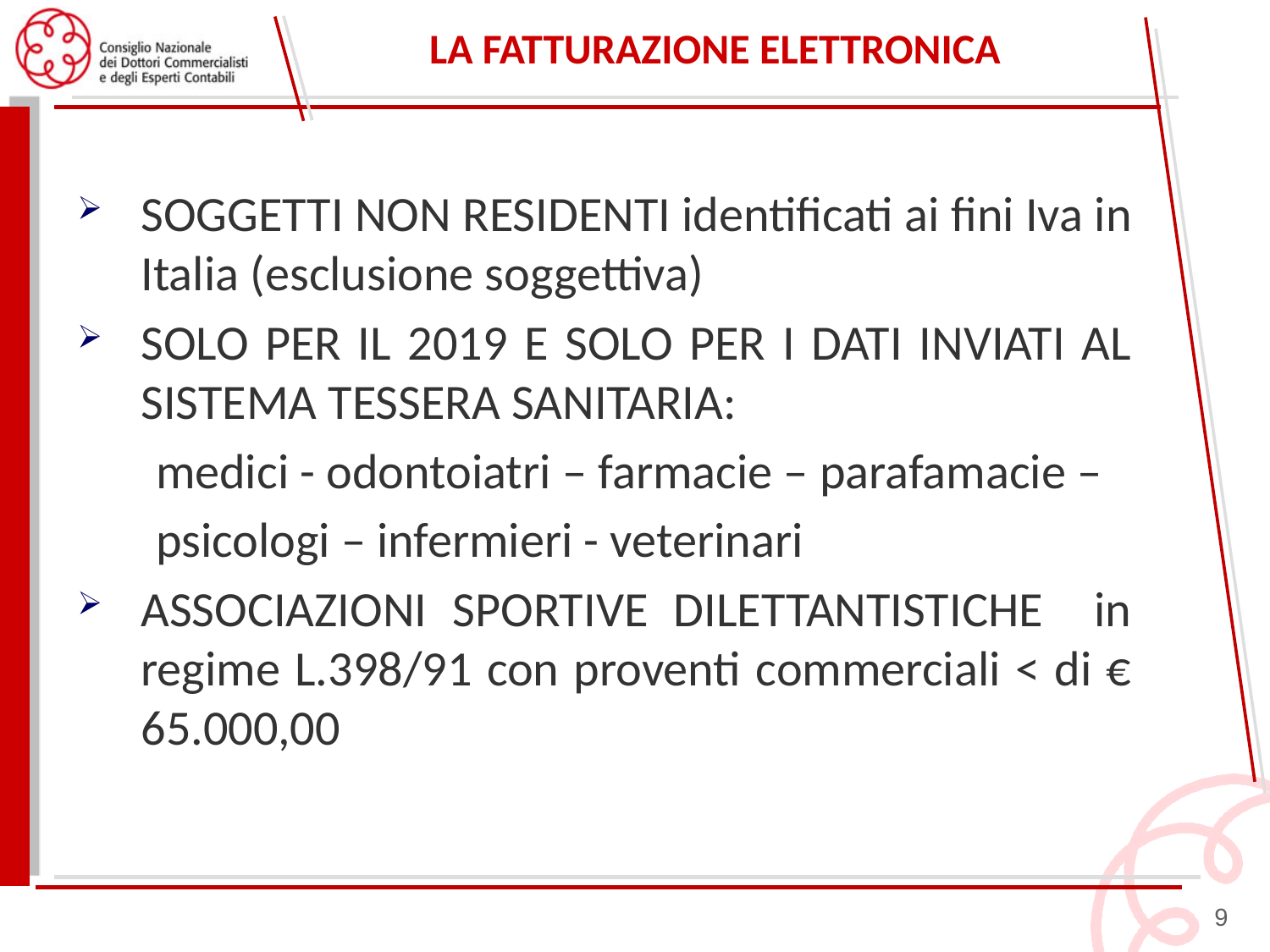

# la fatturazione elettronica
SOGGETTI NON RESIDENTI identificati ai fini Iva in Italia (esclusione soggettiva)
SOLO PER IL 2019 E SOLO PER I DATI INVIATI AL SISTEMA TESSERA SANITARIA:
       medici - odontoiatri – farmacie – parafamacie –
       psicologi – infermieri - veterinari
ASSOCIAZIONI SPORTIVE DILETTANTISTICHE  in regime L.398/91 con proventi commerciali < di € 65.000,00